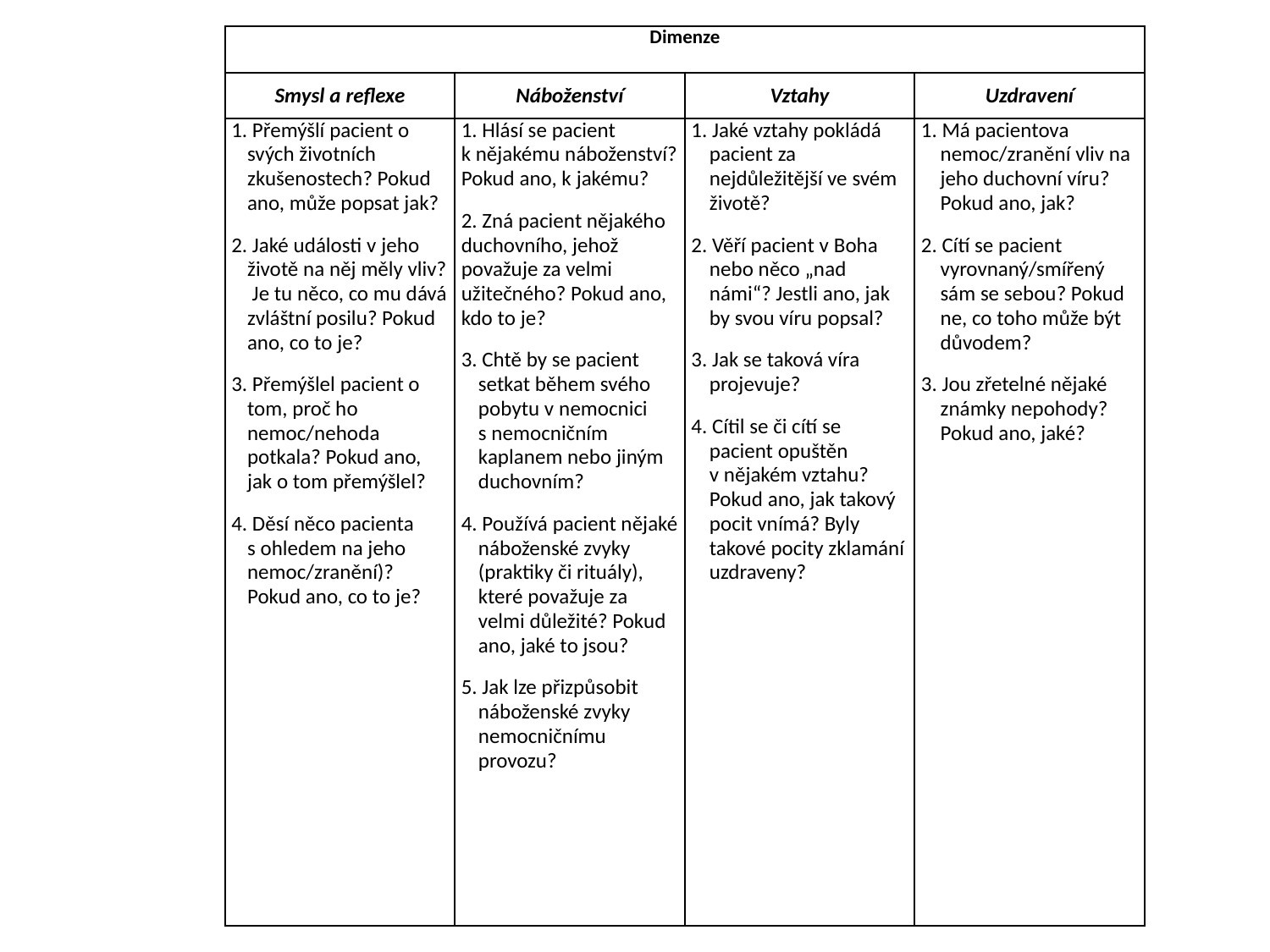

| Dimenze |  |  |  |
| --- | --- | --- | --- |
| Smysl a reflexe | Náboženství | Vztahy | Uzdravení |
| 1. Přemýšlí pacient o svých životních zkušenostech? Pokud ano, může popsat jak? 2. Jaké události v jeho životě na něj měly vliv? Je tu něco, co mu dává zvláštní posilu? Pokud ano, co to je? 3. Přemýšlel pacient o tom, proč ho nemoc/nehoda potkala? Pokud ano, jak o tom přemýšlel? 4. Děsí něco pacienta s ohledem na jeho nemoc/zranění)? Pokud ano, co to je? | 1. Hlásí se pacient k nějakému náboženství? Pokud ano, k jakému? 2. Zná pacient nějakého duchovního, jehož považuje za velmi užitečného? Pokud ano, kdo to je? 3. Chtě by se pacient setkat během svého pobytu v nemocnici s nemocničním kaplanem nebo jiným duchovním? 4. Používá pacient nějaké náboženské zvyky (praktiky či rituály), které považuje za velmi důležité? Pokud ano, jaké to jsou? 5. Jak lze přizpůsobit náboženské zvyky nemocničnímu provozu? | 1. Jaké vztahy pokládá pacient za nejdůležitější ve svém životě? 2. Věří pacient v Boha nebo něco „nad námi“? Jestli ano, jak by svou víru popsal? 3. Jak se taková víra projevuje? 4. Cítil se či cítí se pacient opuštěn v nějakém vztahu? Pokud ano, jak takový pocit vnímá? Byly takové pocity zklamání uzdraveny? | 1. Má pacientova nemoc/zranění vliv na jeho duchovní víru? Pokud ano, jak? 2. Cítí se pacient vyrovnaný/smířený sám se sebou? Pokud ne, co toho může být důvodem? 3. Jou zřetelné nějaké známky nepohody? Pokud ano, jaké? |